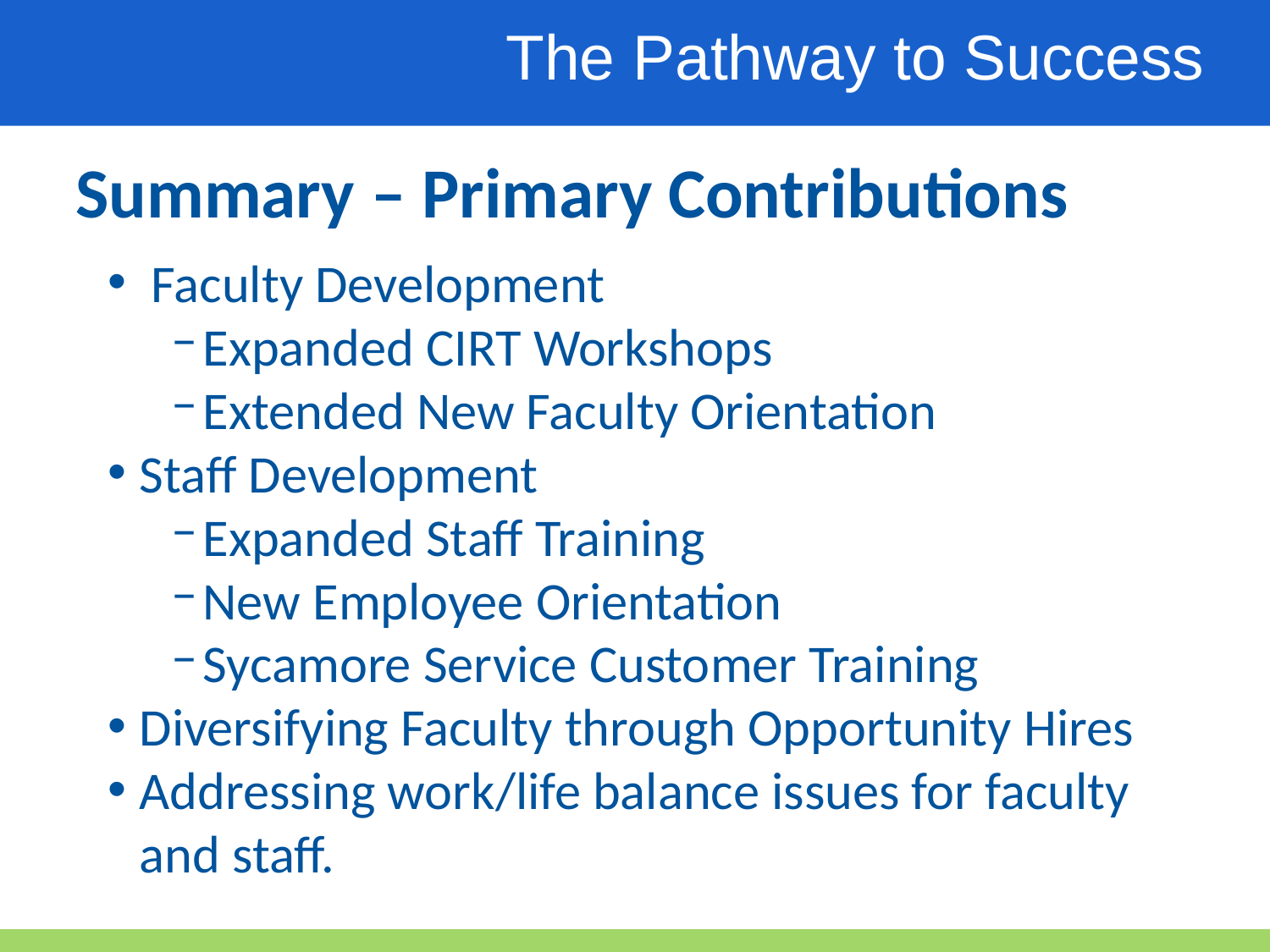

The Pathway to Success
Summary – Primary Contributions
 Faculty Development
Expanded CIRT Workshops
Extended New Faculty Orientation
Staff Development
Expanded Staff Training
New Employee Orientation
Sycamore Service Customer Training
Diversifying Faculty through Opportunity Hires
Addressing work/life balance issues for faculty and staff.